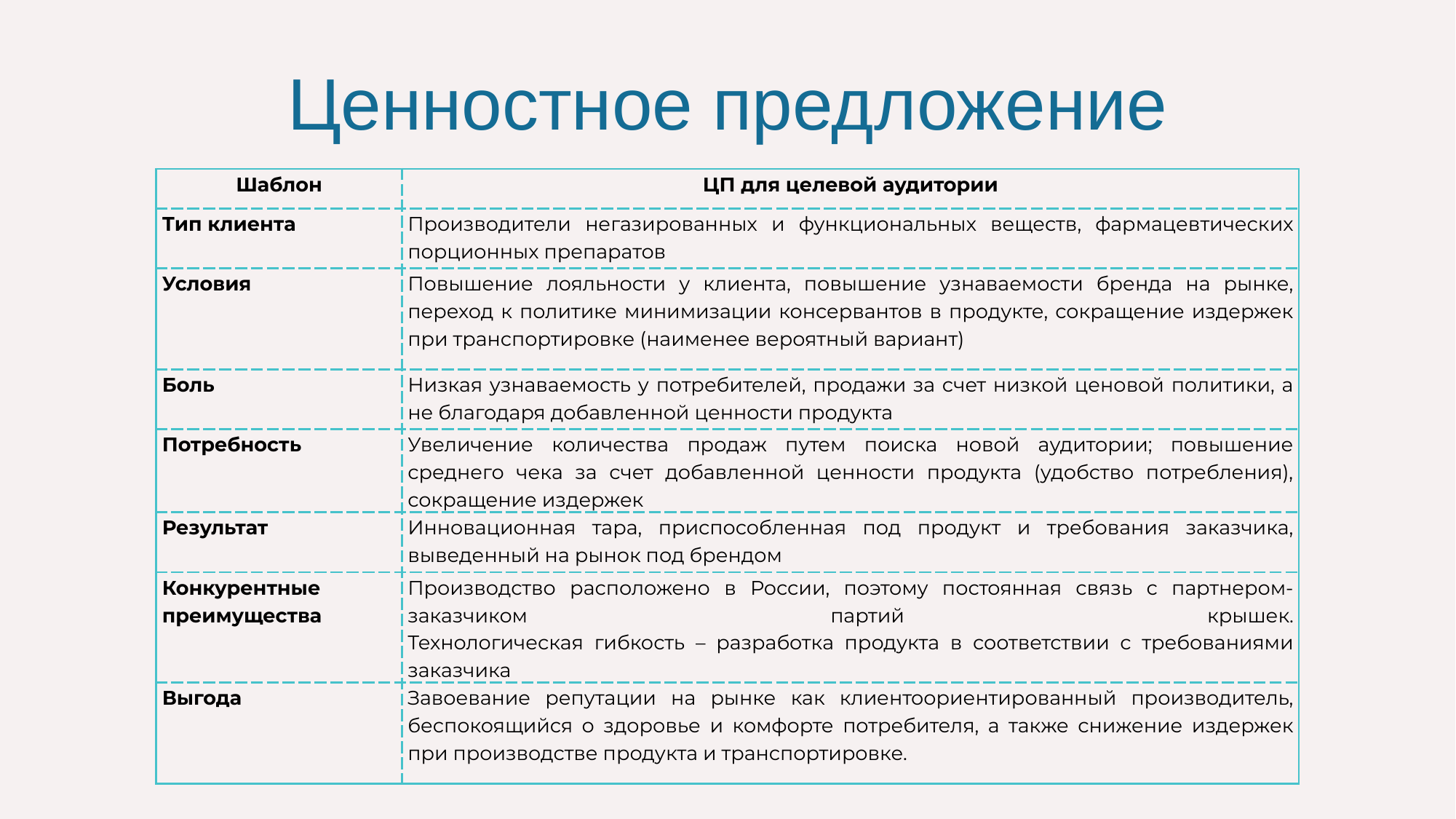

# Ценностное предложение
| Шаблон | ЦП для целевой аудитории |
| --- | --- |
| Тип клиента | Производители негазированных и функциональных веществ, фармацевтических порционных препаратов |
| Условия | Повышение лояльности у клиента, повышение узнаваемости бренда на рынке, переход к политике минимизации консервантов в продукте, сокращение издержек при транспортировке (наименее вероятный вариант) |
| Боль | Низкая узнаваемость у потребителей, продажи за счет низкой ценовой политики, а не благодаря добавленной ценности продукта |
| Потребность | Увеличение количества продаж путем поиска новой аудитории; повышение среднего чека за счет добавленной ценности продукта (удобство потребления), сокращение издержек |
| Результат | Инновационная тара, приспособленная под продукт и требования заказчика, выведенный на рынок под брендом |
| Конкурентные преимущества | Производство расположено в России, поэтому постоянная связь с партнером-заказчиком партий крышек. Технологическая гибкость – разработка продукта в соответствии с требованиями заказчика |
| Выгода | Завоевание репутации на рынке как клиентоориентированный производитель, беспокоящийся о здоровье и комфорте потребителя, а также снижение издержек при производстве продукта и транспортировке. |